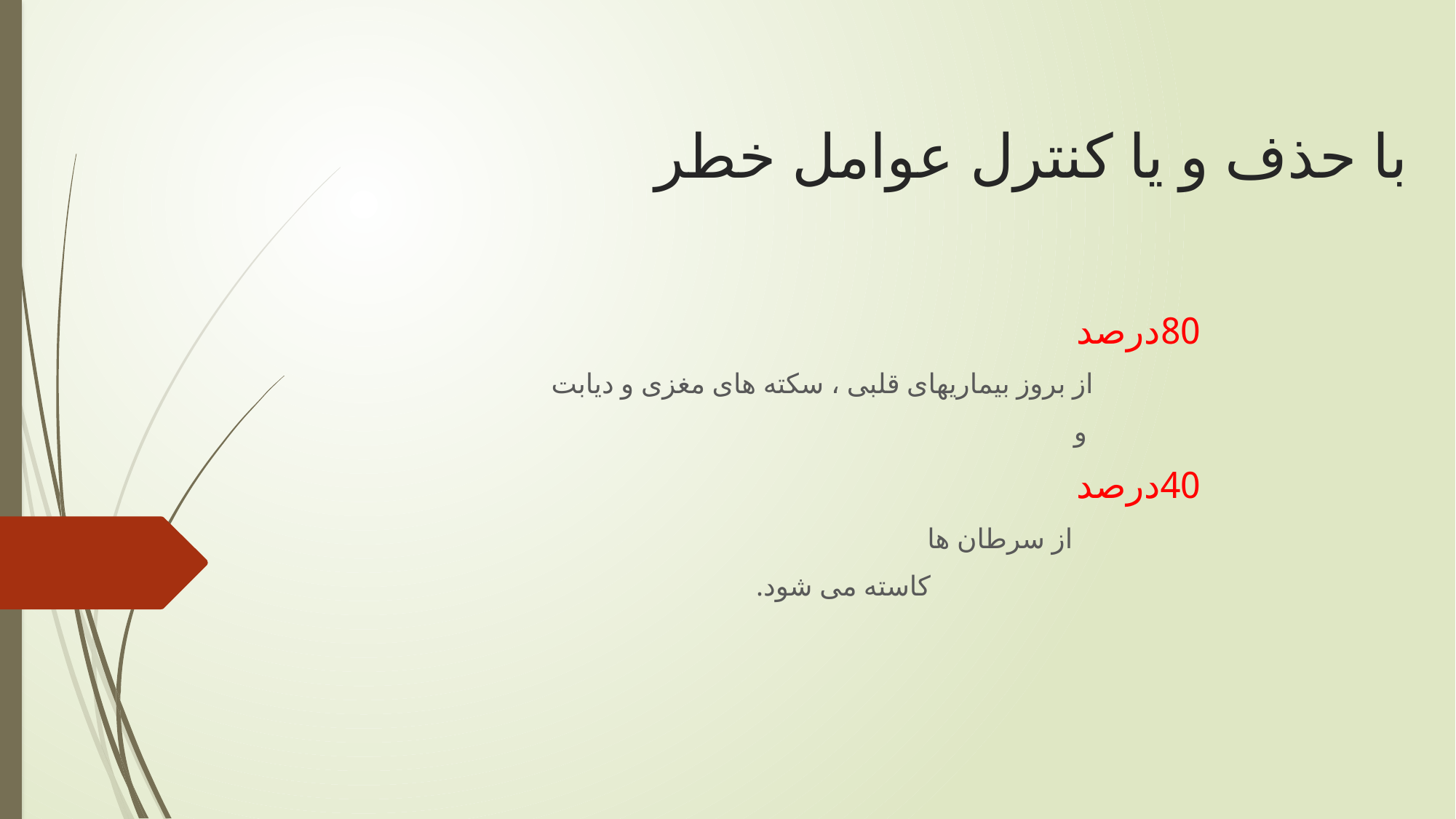

# با حذف و یا کنترل عوامل خطر
80درصد
               از بروز بیماریهای قلبی ، سکته های مغزی و دیابت
                و
40درصد
                  از سرطان ها
                                      کاسته می شود.